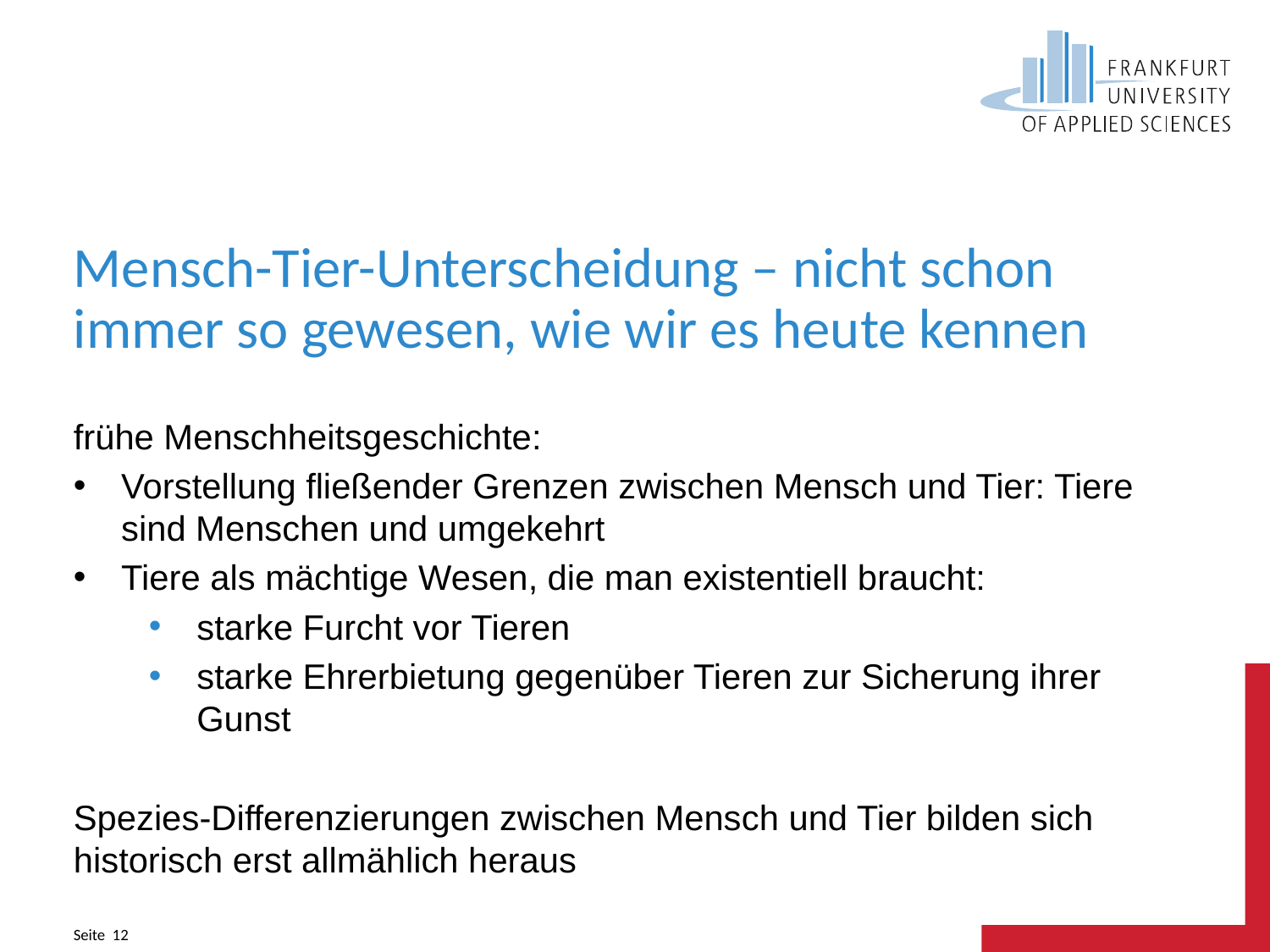

# Mensch-Tier-Unterscheidung – nicht schon immer so gewesen, wie wir es heute kennen
frühe Menschheitsgeschichte:
Vorstellung fließender Grenzen zwischen Mensch und Tier: Tiere sind Menschen und umgekehrt
Tiere als mächtige Wesen, die man existentiell braucht:
starke Furcht vor Tieren
starke Ehrerbietung gegenüber Tieren zur Sicherung ihrer Gunst

Spezies-Differenzierungen zwischen Mensch und Tier bilden sich historisch erst allmählich heraus

Seite  12